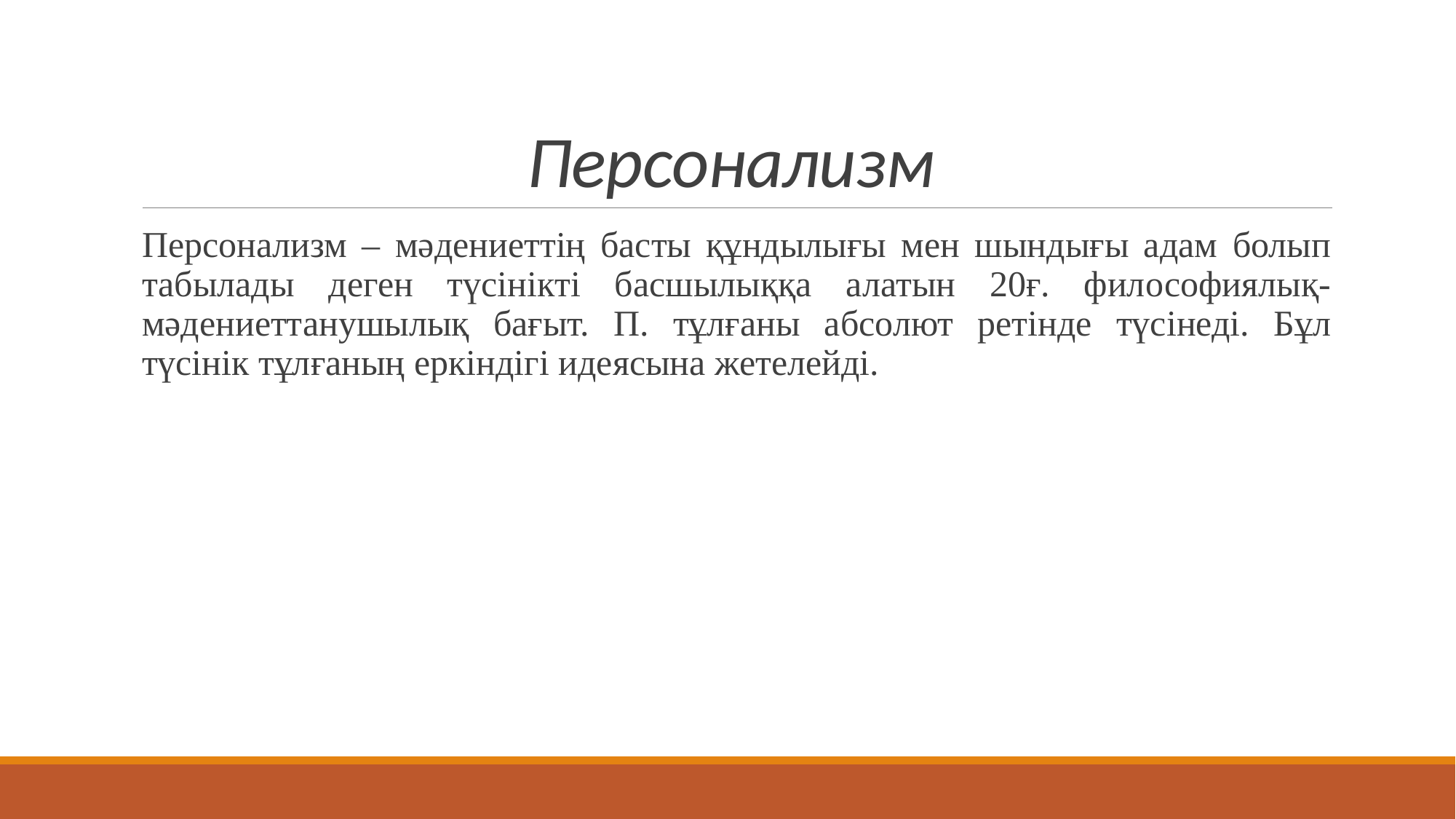

# Персонализм
Персонализм – мәдениеттің басты құндылығы мен шындығы адам болып табылады деген түсінікті басшылыққа алатын 20ғ. философиялық-мәдениеттанушылық бағыт. П. тұлғаны абсолют ретінде түсінеді. Бұл түсінік тұлғаның еркіндігі идеясына жетелейді.